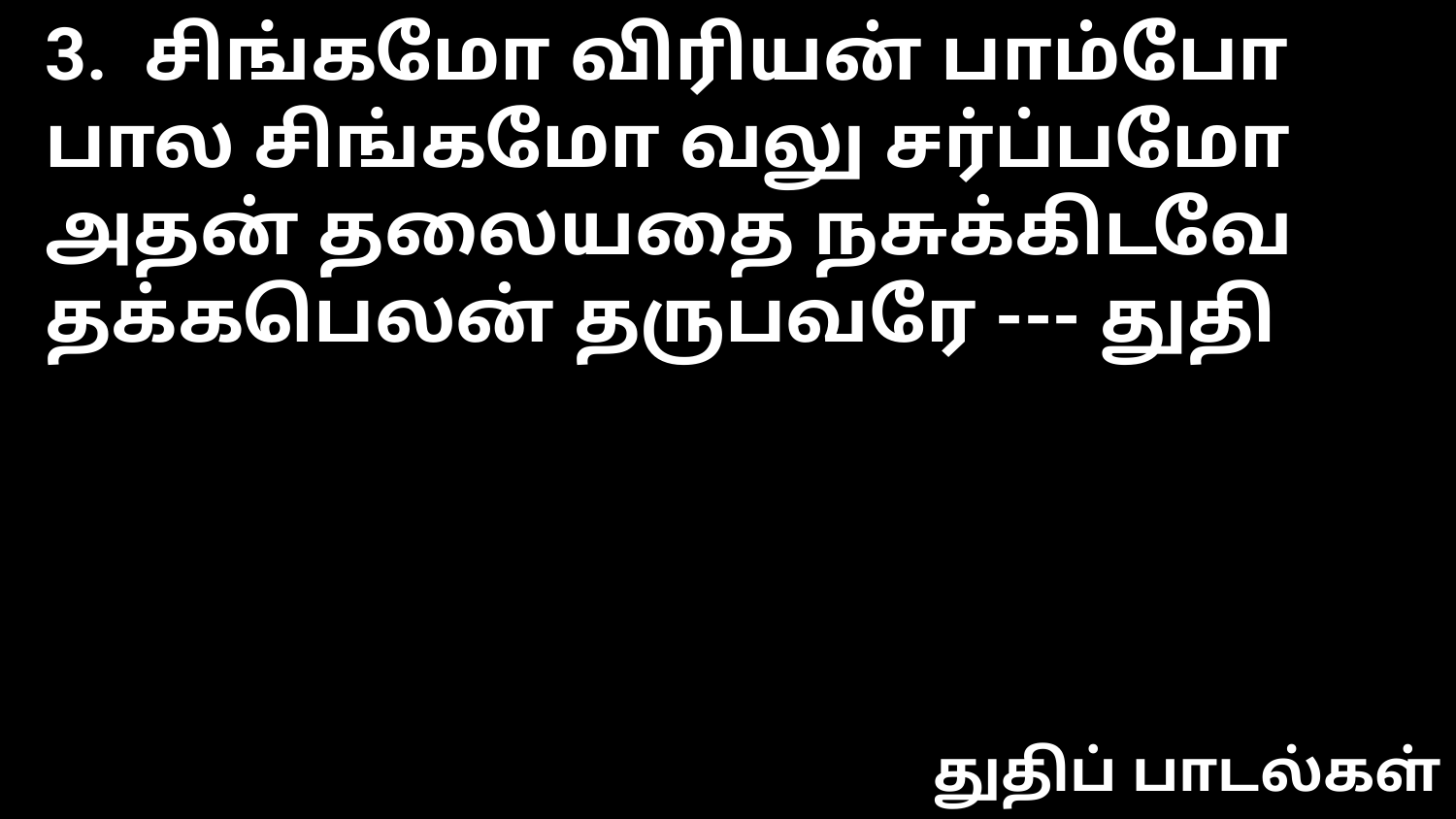

3.  சிங்கமோ விரியன் பாம்போ
பால சிங்கமோ வலு சர்ப்பமோ
அதன் தலையதை நசுக்கிடவே
தக்கபெலன் தருபவரே --- துதி

துதிப் பாடல்கள்